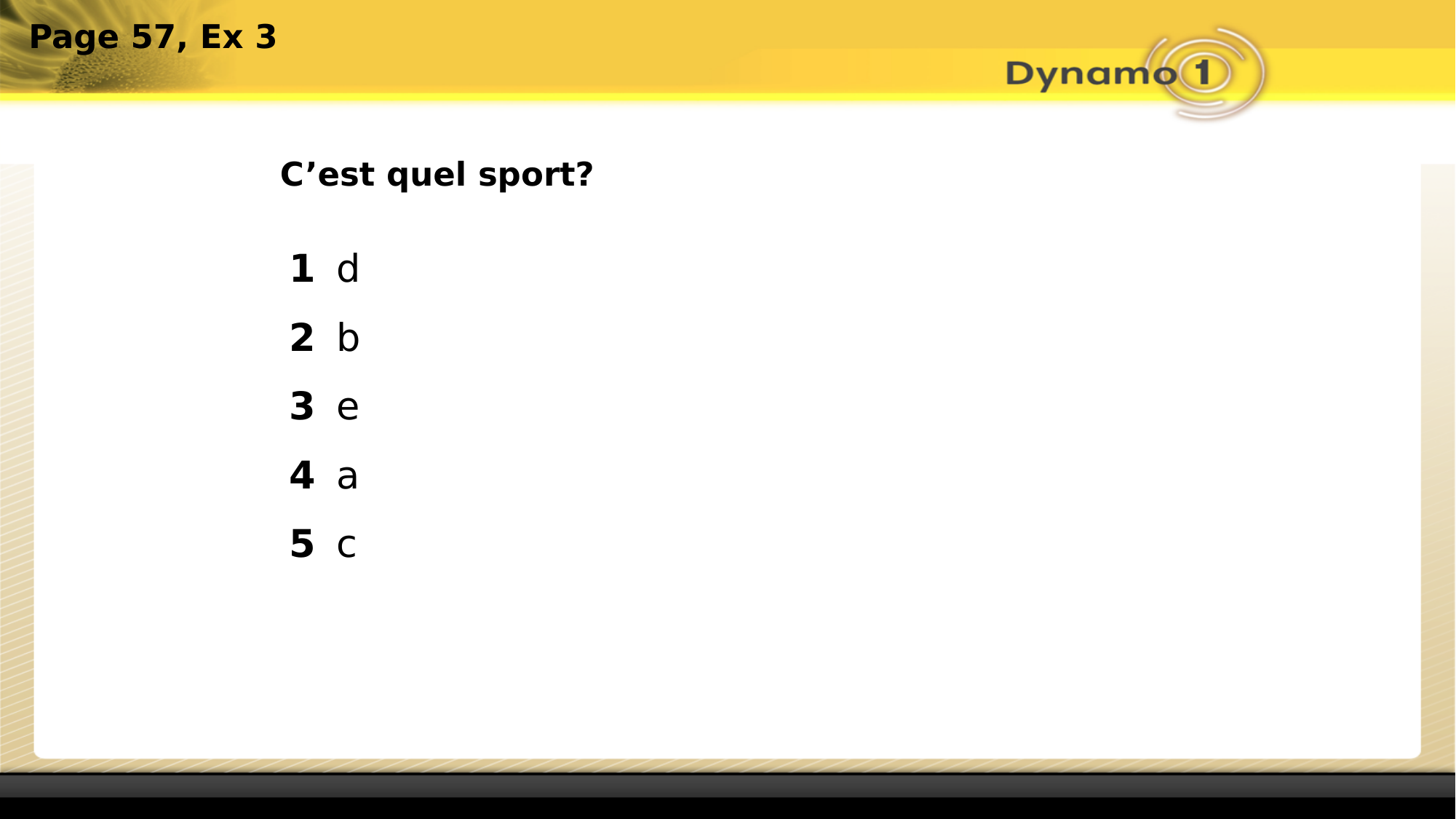

C’est quel sport?
1
2
3
4
5
d
b
e
a
c